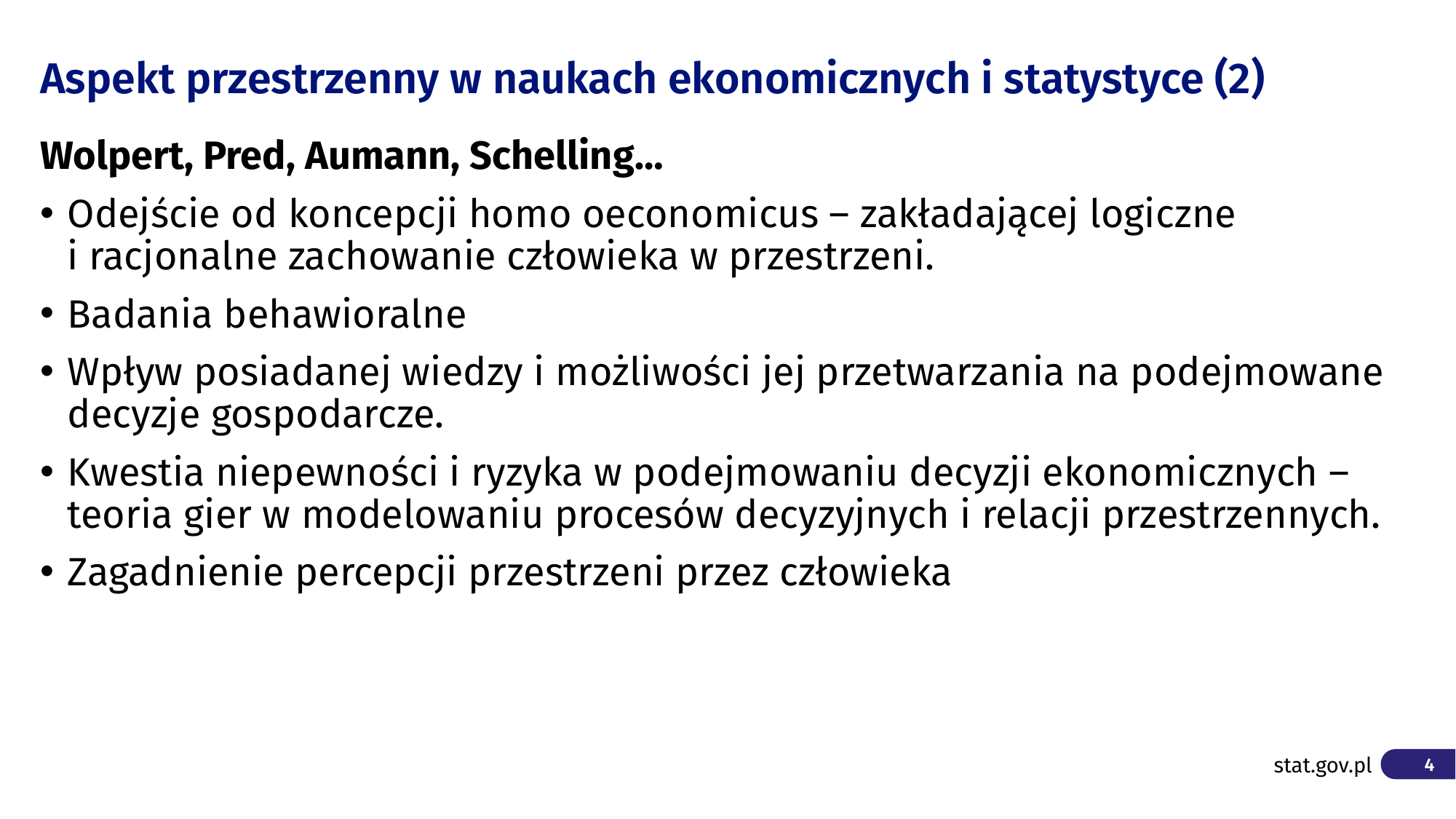

# Aspekt przestrzenny w naukach ekonomicznych i statystyce (2)
Wolpert, Pred, Aumann, Schelling…
Odejście od koncepcji homo oeconomicus – zakładającej logiczne
i racjonalne zachowanie człowieka w przestrzeni.
Badania behawioralne
Wpływ posiadanej wiedzy i możliwości jej przetwarzania na podejmowane decyzje gospodarcze.
Kwestia niepewności i ryzyka w podejmowaniu decyzji ekonomicznych – teoria gier w modelowaniu procesów decyzyjnych i relacji przestrzennych.
Zagadnienie percepcji przestrzeni przez człowieka